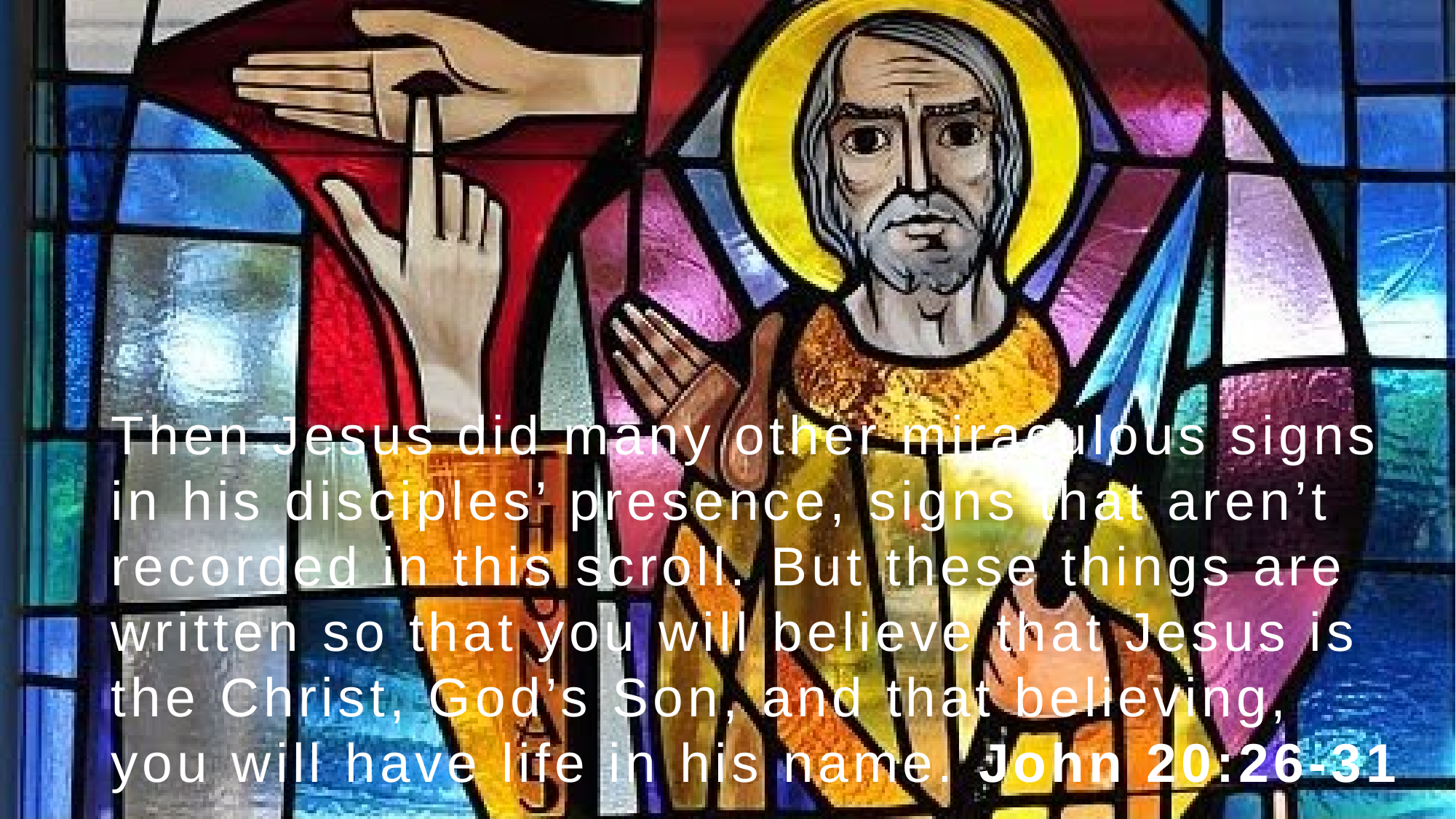

Then Jesus did many other miraculous signs in his disciples’ presence, signs that aren’t recorded in this scroll. But these things are written so that you will believe that Jesus is the Christ, God’s Son, and that believing, you will have life in his name. John 20:26-31